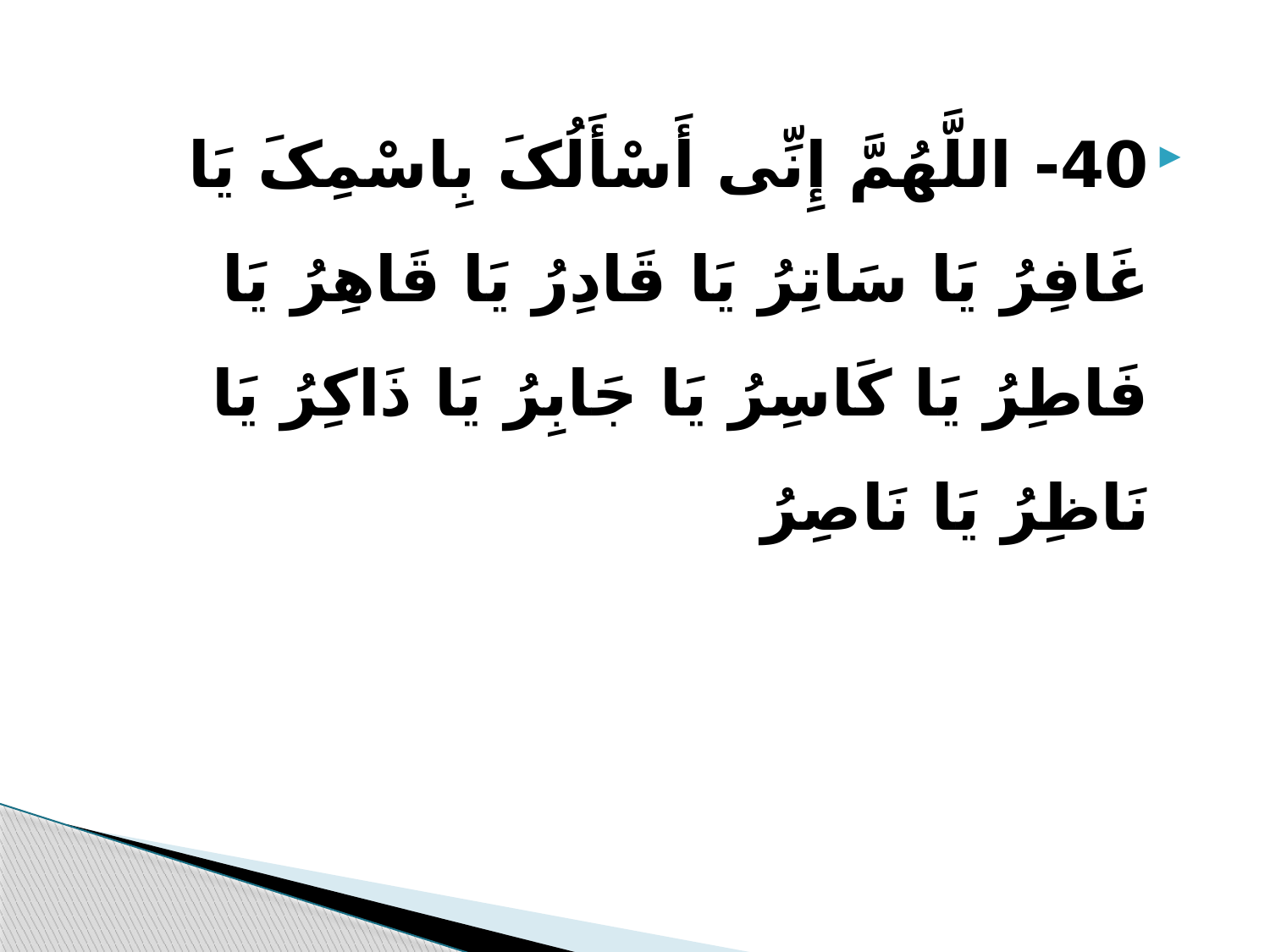

40- اللَّهُمَّ إِنِّی أَسْأَلُکَ بِاسْمِکَ یَا غَافِرُ یَا سَاتِرُ یَا قَادِرُ یَا قَاهِرُ یَا فَاطِرُ یَا کَاسِرُ یَا جَابِرُ یَا ذَاکِرُ یَا نَاظِرُ یَا نَاصِرُ